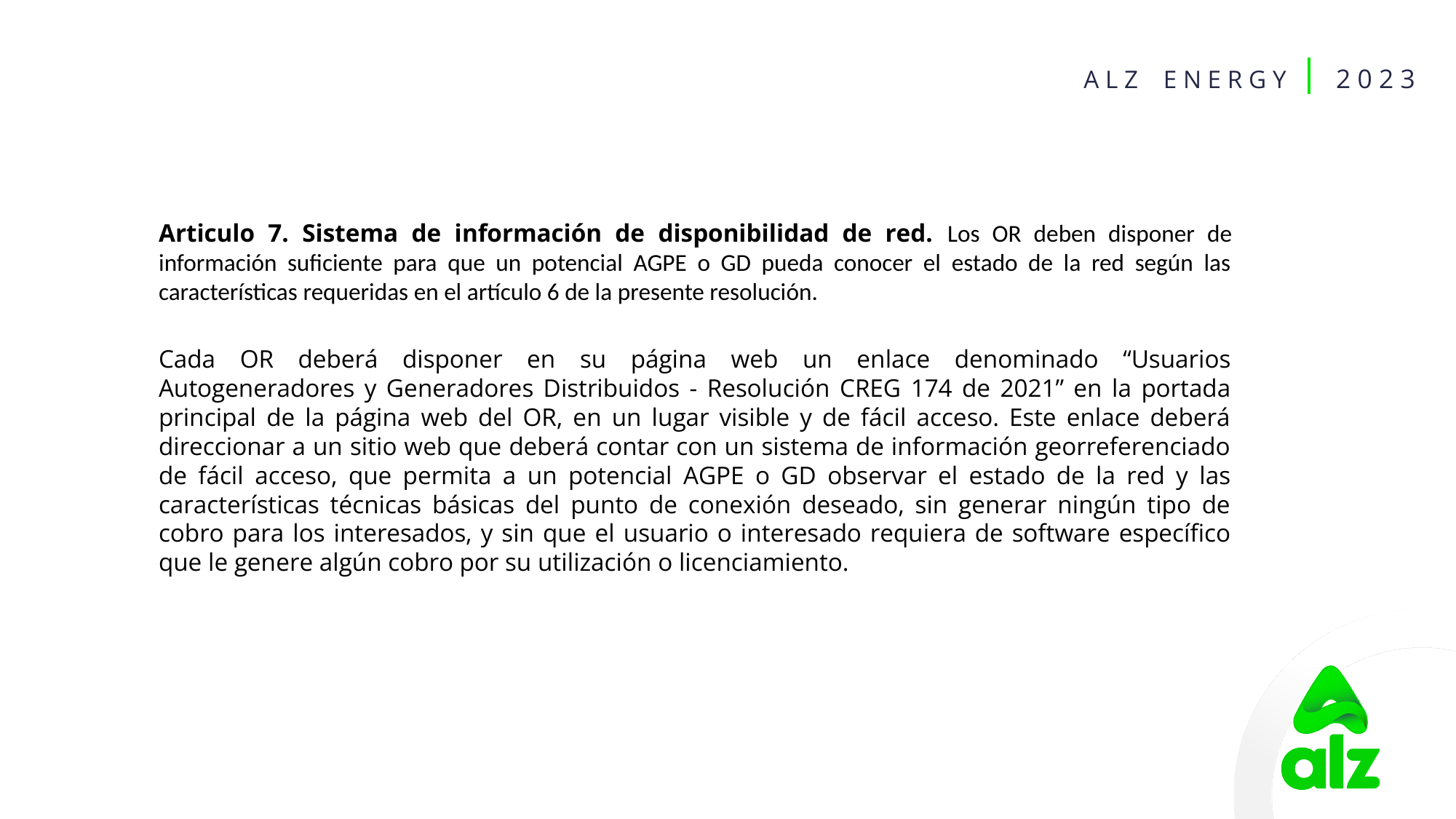

Articulo 7. Sistema de información de disponibilidad de red. Los OR deben disponer de información suficiente para que un potencial AGPE o GD pueda conocer el estado de la red según las características requeridas en el artículo 6 de la presente resolución.
Cada OR deberá disponer en su página web un enlace denominado “Usuarios Autogeneradores y Generadores Distribuidos - Resolución CREG 174 de 2021” en la portada principal de la página web del OR, en un lugar visible y de fácil acceso. Este enlace deberá direccionar a un sitio web que deberá contar con un sistema de información georreferenciado de fácil acceso, que permita a un potencial AGPE o GD observar el estado de la red y las características técnicas básicas del punto de conexión deseado, sin generar ningún tipo de cobro para los interesados, y sin que el usuario o interesado requiera de software específico que le genere algún cobro por su utilización o licenciamiento.